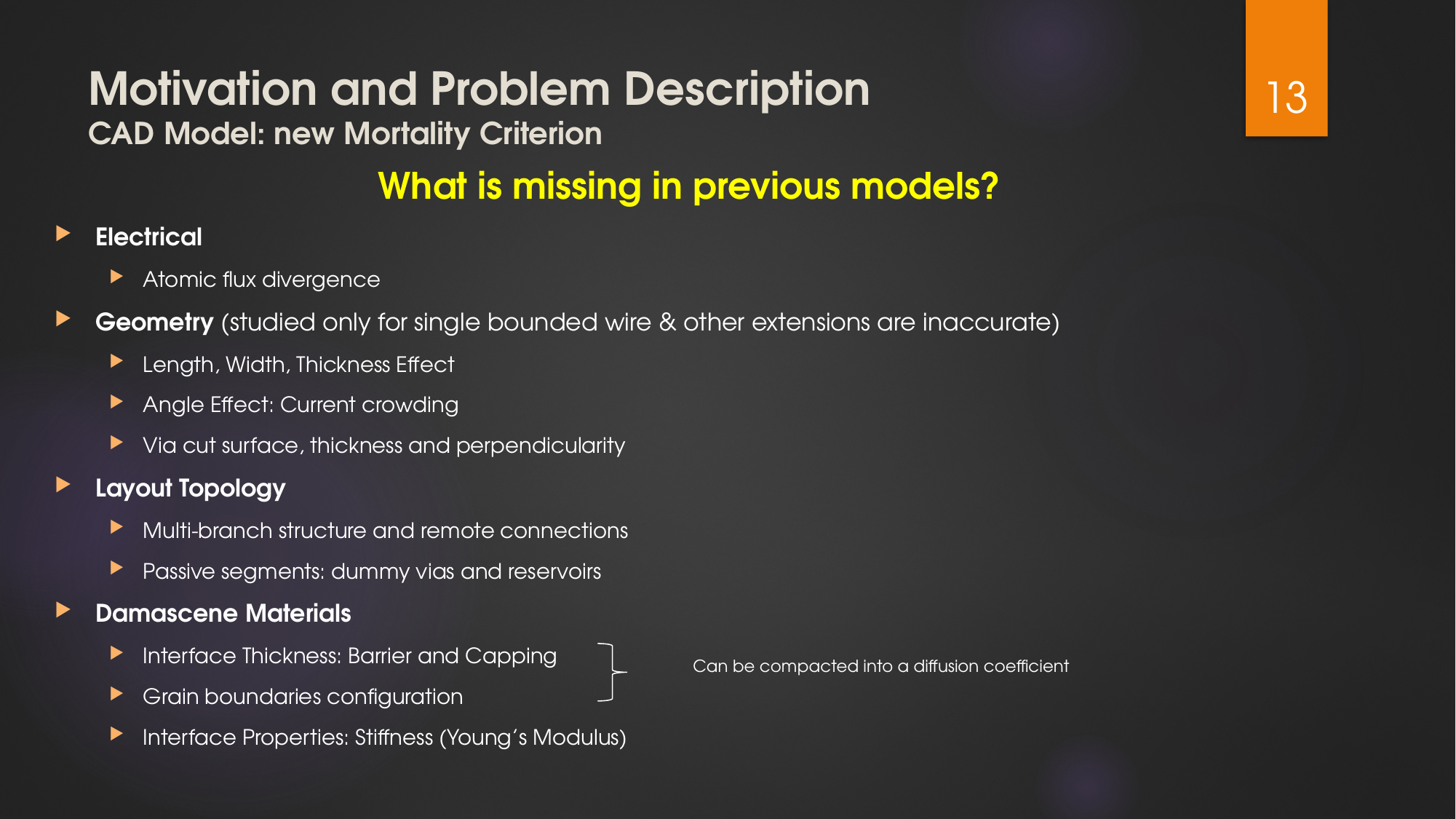

13
# Motivation and Problem Description CAD Model: new Mortality Criterion
What is missing in previous models?
Electrical
Atomic flux divergence
Geometry (studied only for single bounded wire & other extensions are inaccurate)
Length, Width, Thickness Effect
Angle Effect: Current crowding
Via cut surface, thickness and perpendicularity
Layout Topology
Multi-branch structure and remote connections
Passive segments: dummy vias and reservoirs
Damascene Materials
Interface Thickness: Barrier and Capping
Grain boundaries configuration
Interface Properties: Stiffness (Young’s Modulus)

Can be compacted into a diffusion coefficient